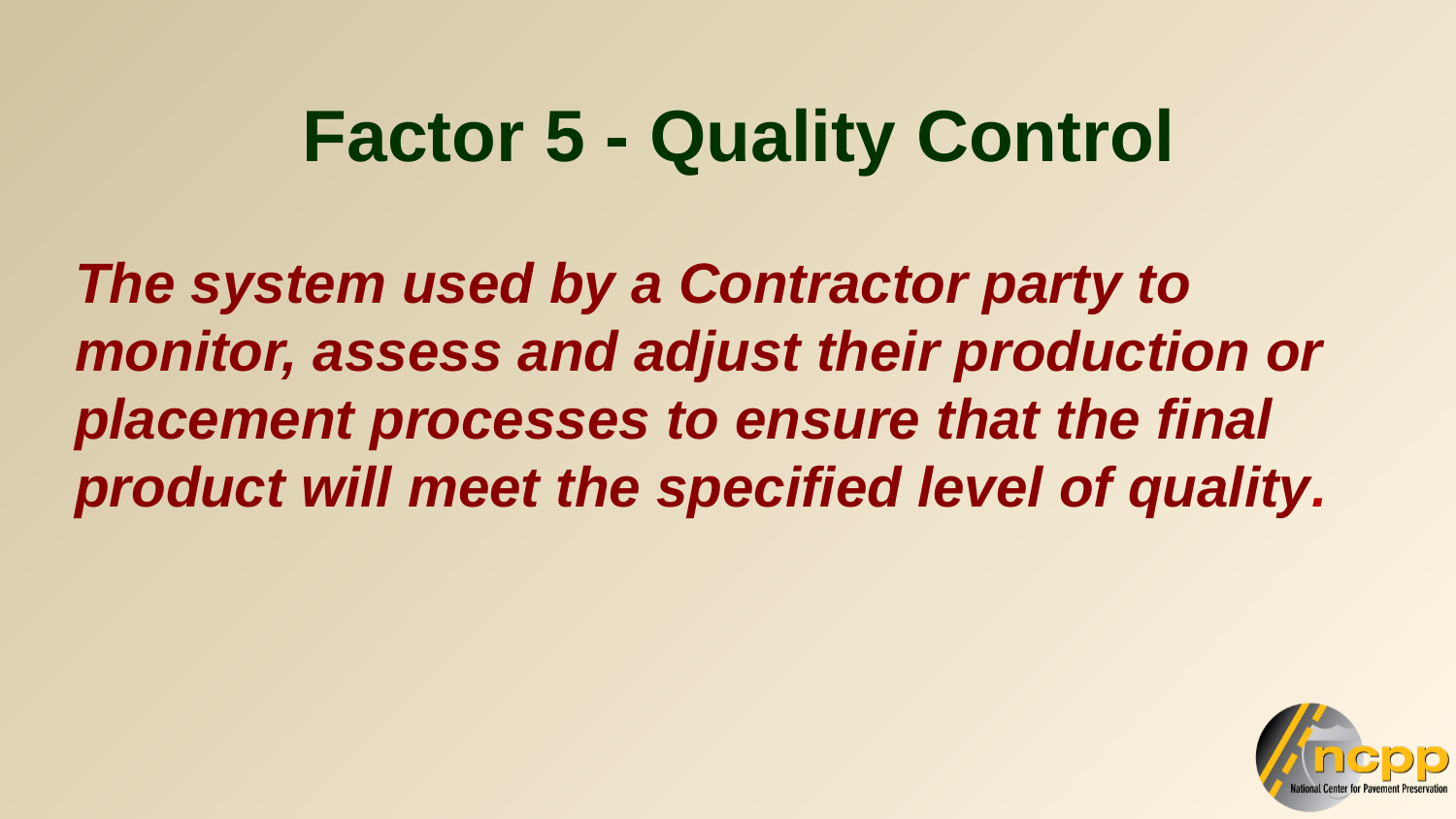

Factor 5 - Quality Control
The system used by a Contractor party to monitor, assess and adjust their production or placement processes to ensure that the final product will meet the specified level of quality.